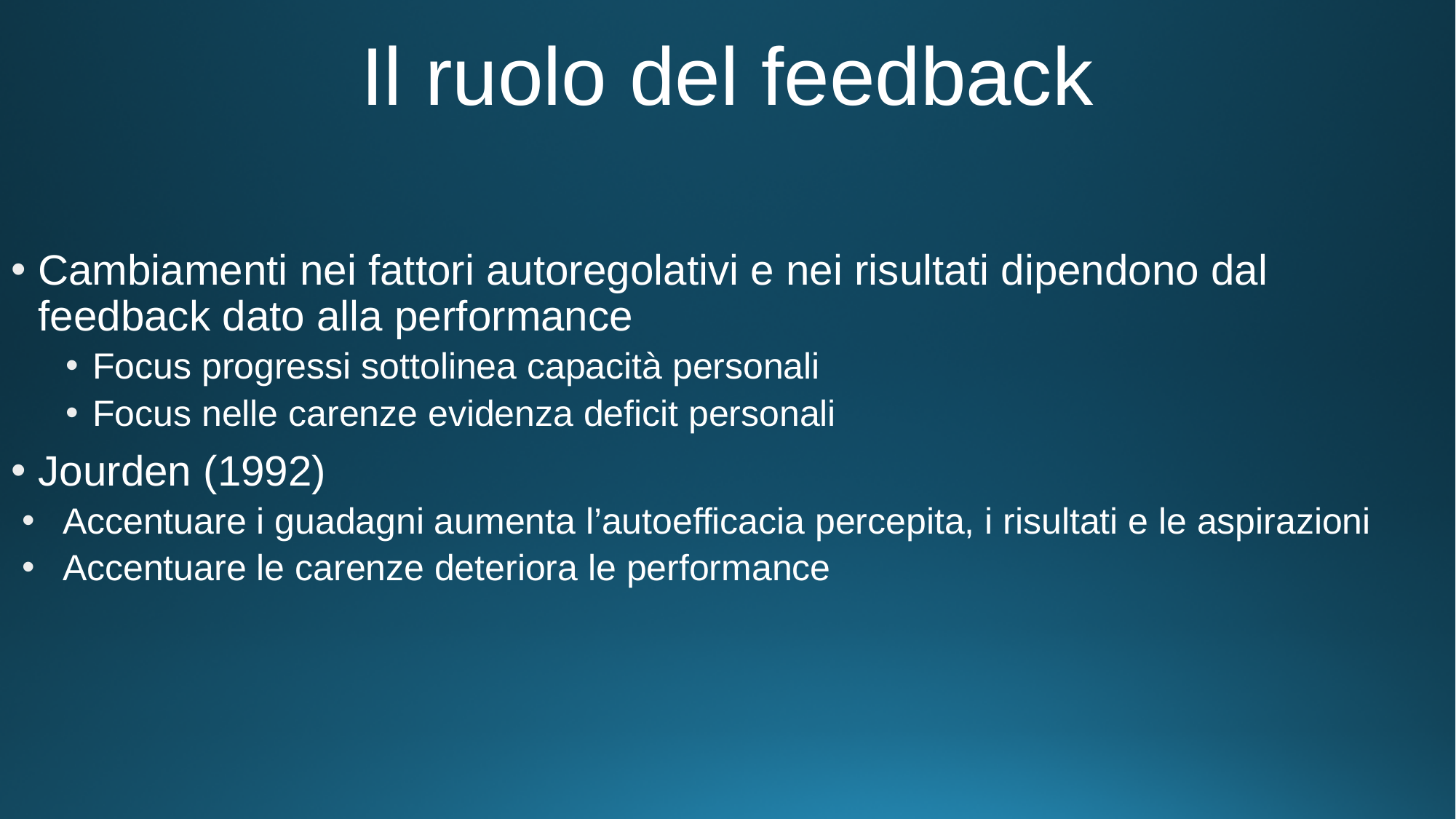

# Il ruolo del feedback
Cambiamenti nei fattori autoregolativi e nei risultati dipendono dal feedback dato alla performance
Focus progressi sottolinea capacità personali
Focus nelle carenze evidenza deficit personali
Jourden (1992)
Accentuare i guadagni aumenta l’autoefficacia percepita, i risultati e le aspirazioni
Accentuare le carenze deteriora le performance